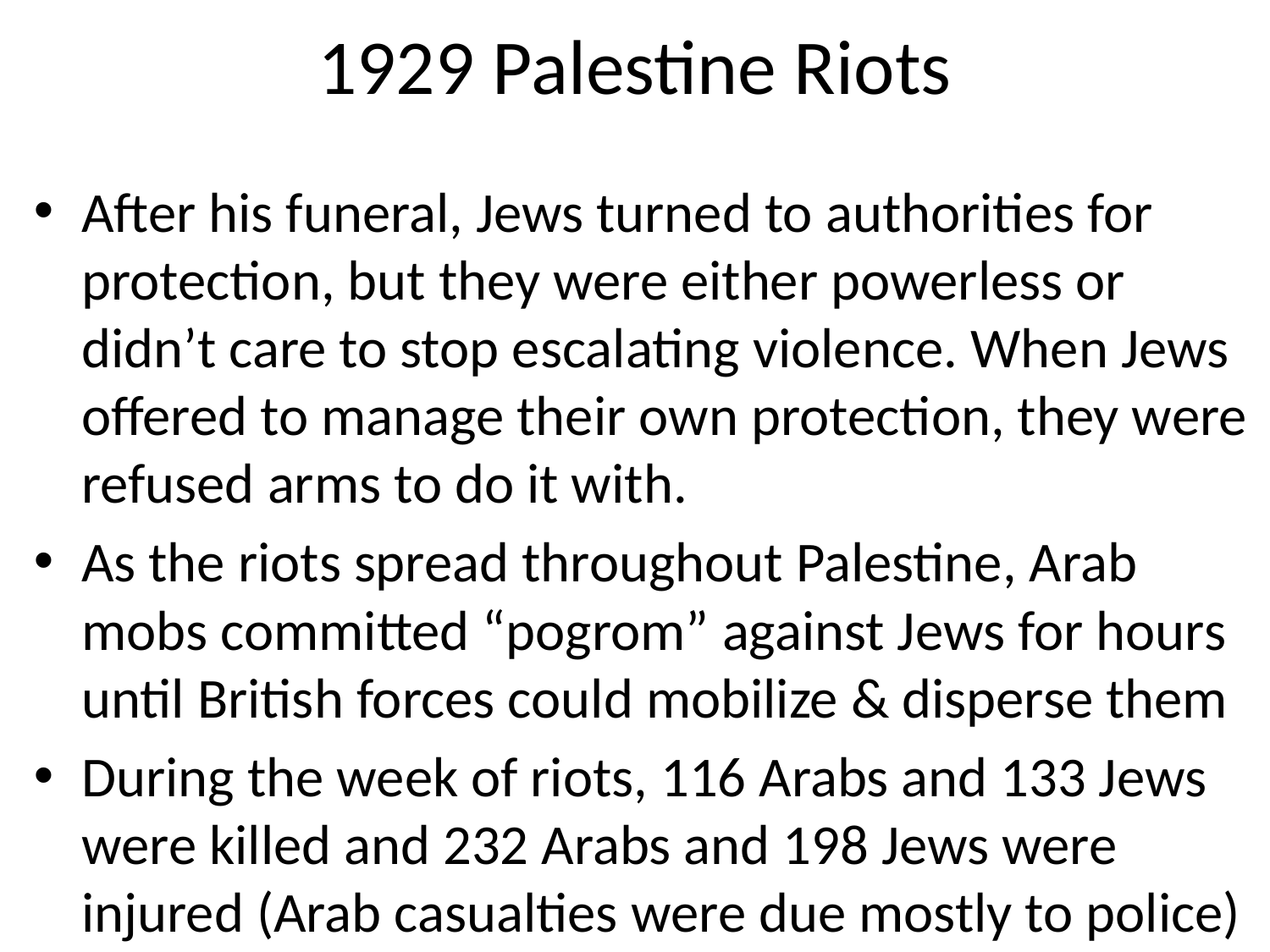

# 1929 Palestine Riots
After his funeral, Jews turned to authorities for protection, but they were either powerless or didn’t care to stop escalating violence. When Jews offered to manage their own protection, they were refused arms to do it with.
As the riots spread throughout Palestine, Arab mobs committed “pogrom” against Jews for hours until British forces could mobilize & disperse them
During the week of riots, 116 Arabs and 133 Jews were killed and 232 Arabs and 198 Jews were injured (Arab casualties were due mostly to police)